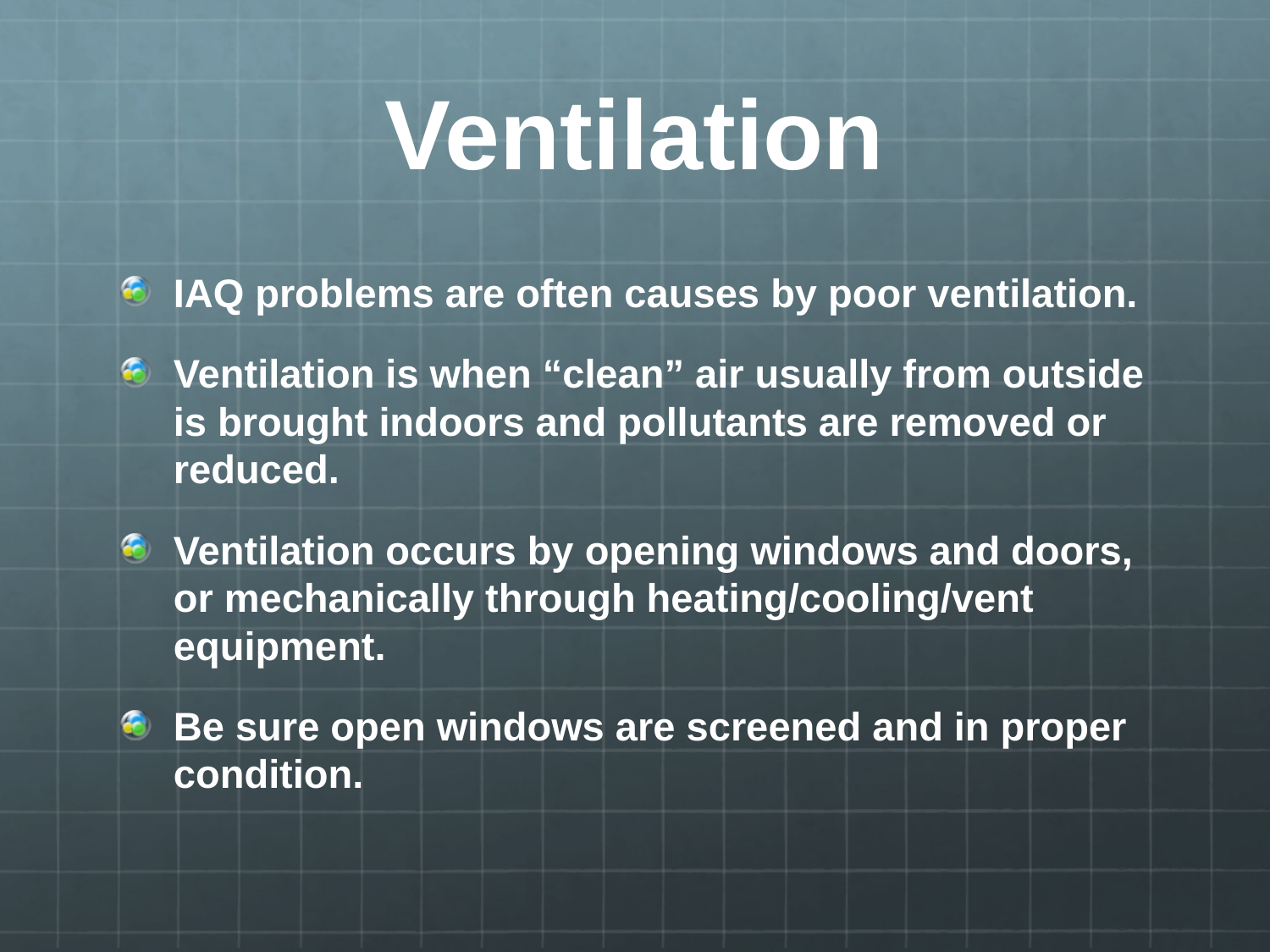

# Ventilation
IAQ problems are often causes by poor ventilation.
Ventilation is when “clean” air usually from outside is brought indoors and pollutants are removed or reduced.
Ventilation occurs by opening windows and doors, or mechanically through heating/cooling/vent equipment.
Be sure open windows are screened and in proper condition.